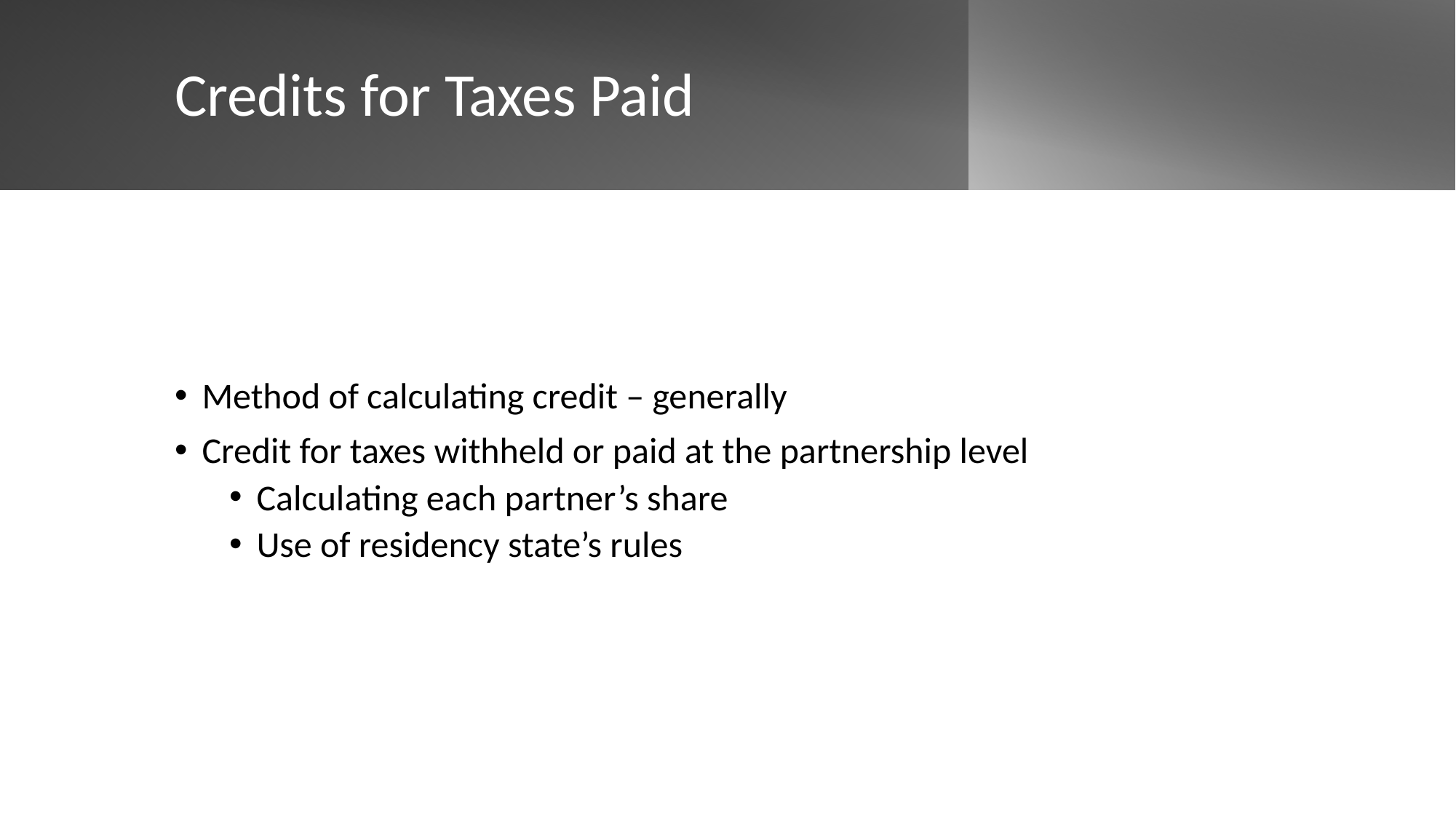

# Credits for Taxes Paid
Method of calculating credit – generally
Credit for taxes withheld or paid at the partnership level
Calculating each partner’s share
Use of residency state’s rules